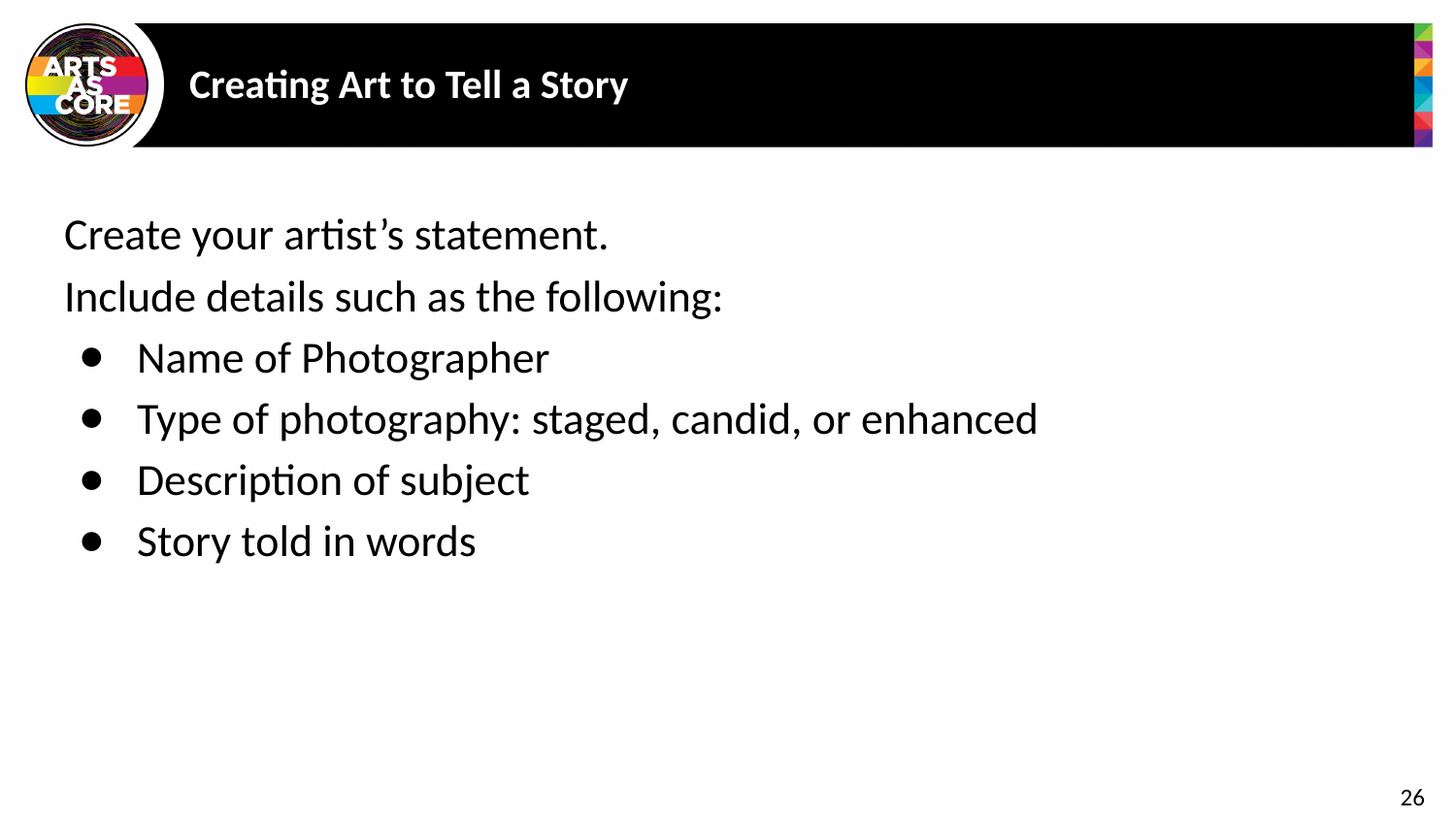

# Creating Art to Tell a Story
Create your artist’s statement.
Include details such as the following:
Name of Photographer
Type of photography: staged, candid, or enhanced
Description of subject
Story told in words

26